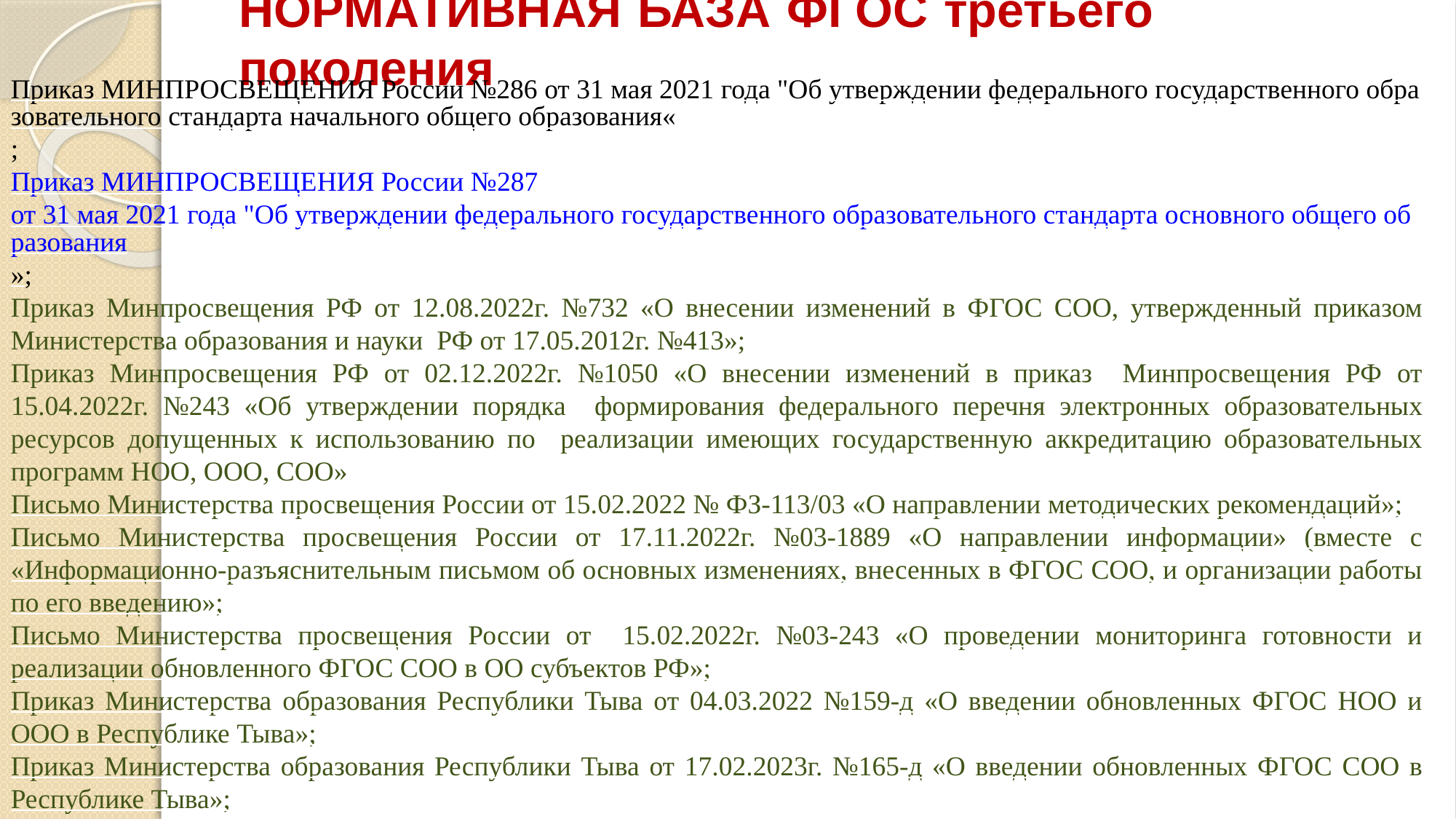

НОРМАТИВНАЯ БАЗА ФГОС третьего поколения

Приказ МИНПРОСВЕЩЕНИЯ России №286 от 31 мая 2021 года "Об утверждении федерального государственного образовательного стандарта начального общего образования«;
Приказ МИНПРОСВЕЩЕНИЯ России №287 от 31 мая 2021 года "Об утверждении федерального государственного образовательного стандарта основного общего образования»;
Приказ Минпросвещения РФ от 12.08.2022г. №732 «О внесении изменений в ФГОС СОО, утвержденный приказом Министерства образования и науки  РФ от 17.05.2012г. №413»;
Приказ Минпросвещения РФ от 02.12.2022г. №1050 «О внесении изменений в приказ  Минпросвещения РФ от 15.04.2022г. №243 «Об утверждении порядка  формирования федерального перечня электронных образовательных ресурсов допущенных к использованию по  реализации имеющих государственную аккредитацию образовательных программ НОО, ООО, СОО»
Письмо Министерства просвещения России от 15.02.2022 № ФЗ-113/03 «О направлении методических рекомендаций»;
Письмо Министерства просвещения России от 17.11.2022г. №03-1889 «О направлении информации» (вместе с «Информационно-разъяснительным письмом об основных изменениях, внесенных в ФГОС СОО, и организации работы по его введению»;
Письмо Министерства просвещения России от  15.02.2022г. №03-243 «О проведении мониторинга готовности и реализации обновленного ФГОС СОО в ОО субъектов РФ»;
Приказ Министерства образования Республики Тыва от 04.03.2022 №159-д «О введении обновленных ФГОС НОО и ООО в Республике Тыва»;
Приказ Министерства образования Республики Тыва от 17.02.2023г. №165-д «О введении обновленных ФГОС СОО в Республике Тыва»;
Приказ Министерства образования Республики Тыва от _______2022 №____-д «О мониторинге готовности к введению обновленных федеральных государственных стандартов начального общего и основного общего образования в Республике Тыва»